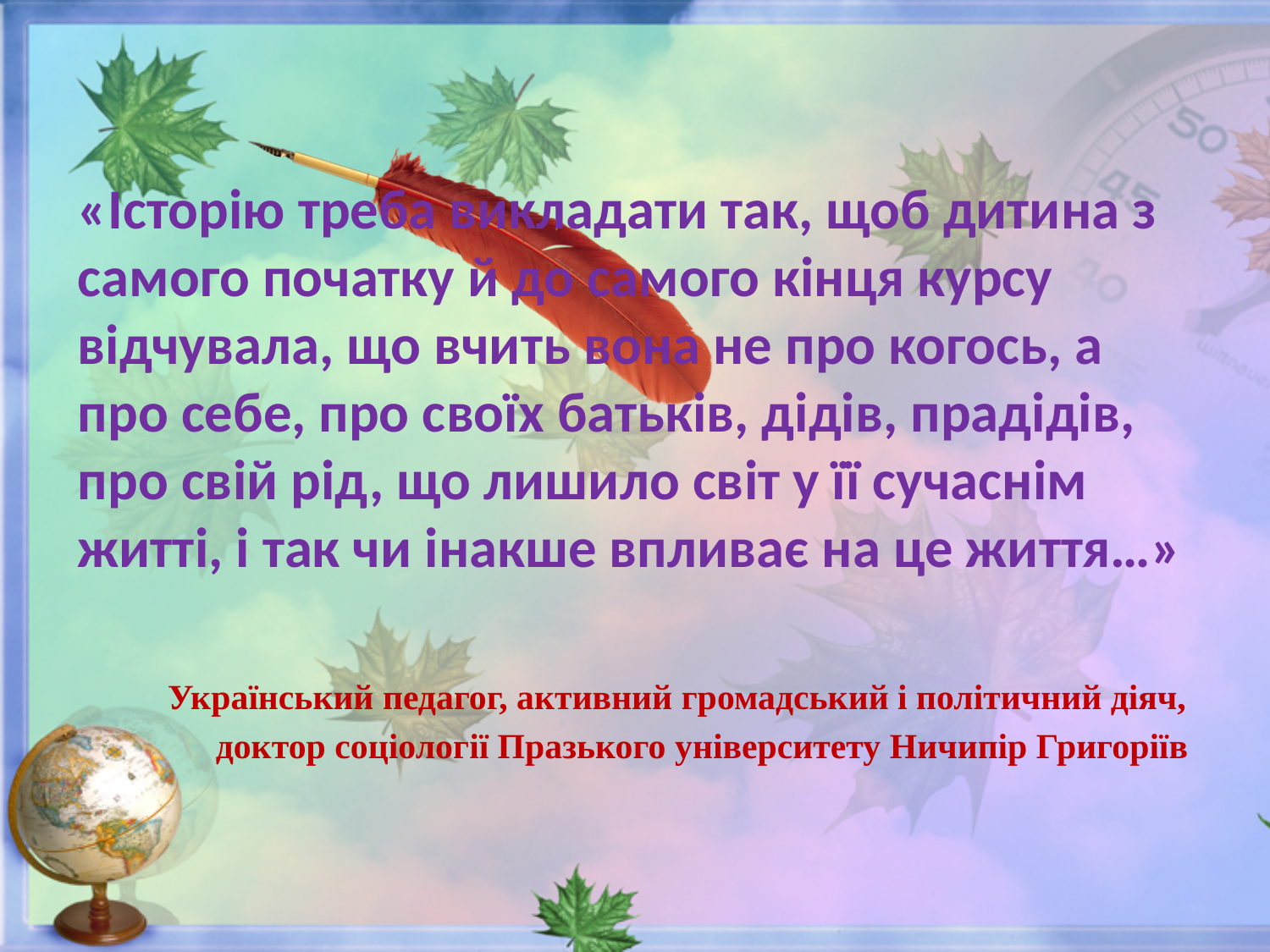

«Історію треба викладати так, щоб дитина з самого початку й до самого кінця курсу відчувала, що вчить вона не про когось, а про себе, про своїх батьків, дідів, прадідів, про свій рід, що лишило світ у її сучаснім житті, і так чи інакше впливає на це життя…»

Український педагог, активний громадський і політичний діяч,
доктор соціології Празького університету Ничипір Григоріїв